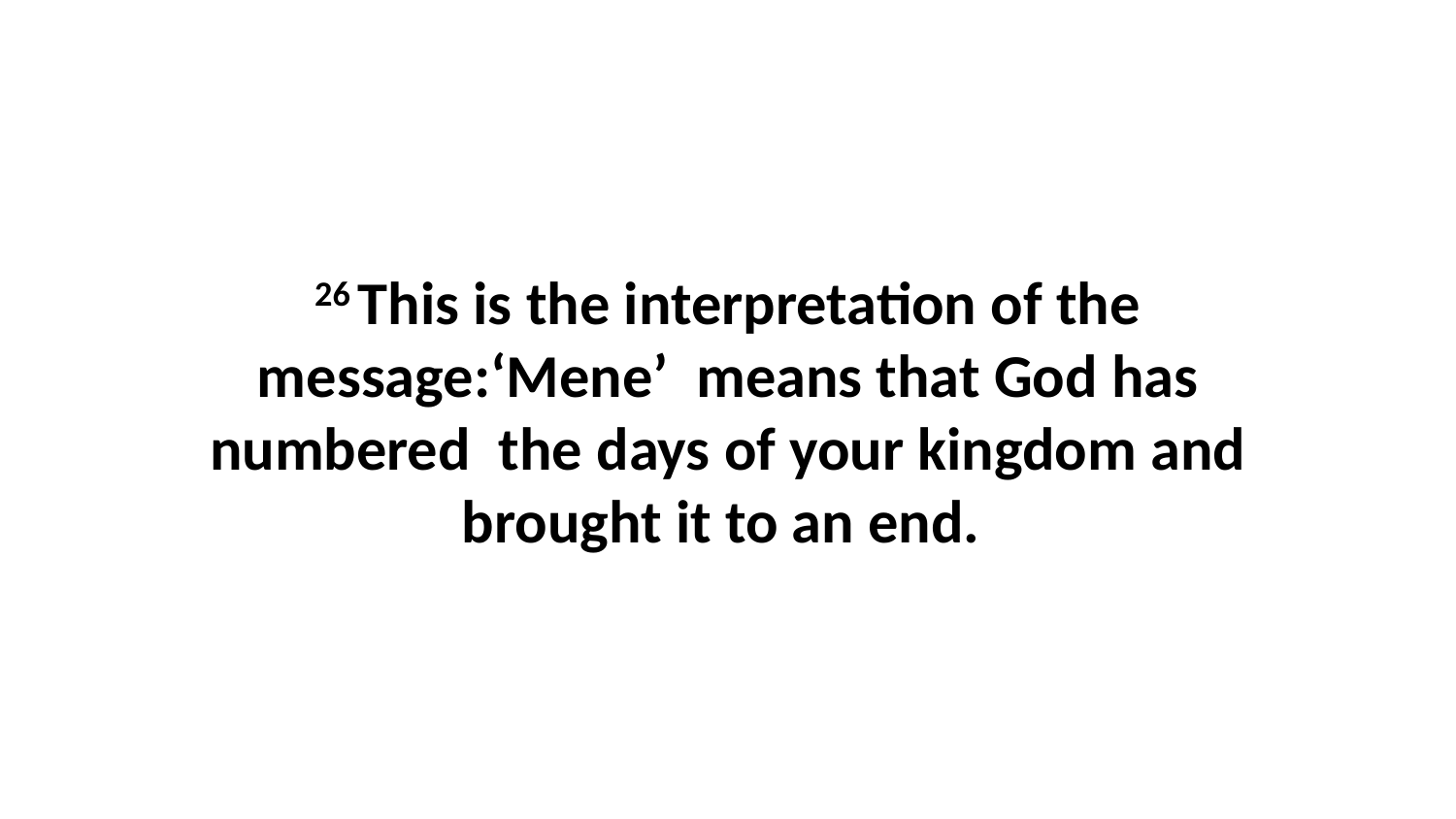

26 This is the interpretation of the message:‘Mene’  means that God has numbered  the days of your kingdom and brought it to an end.